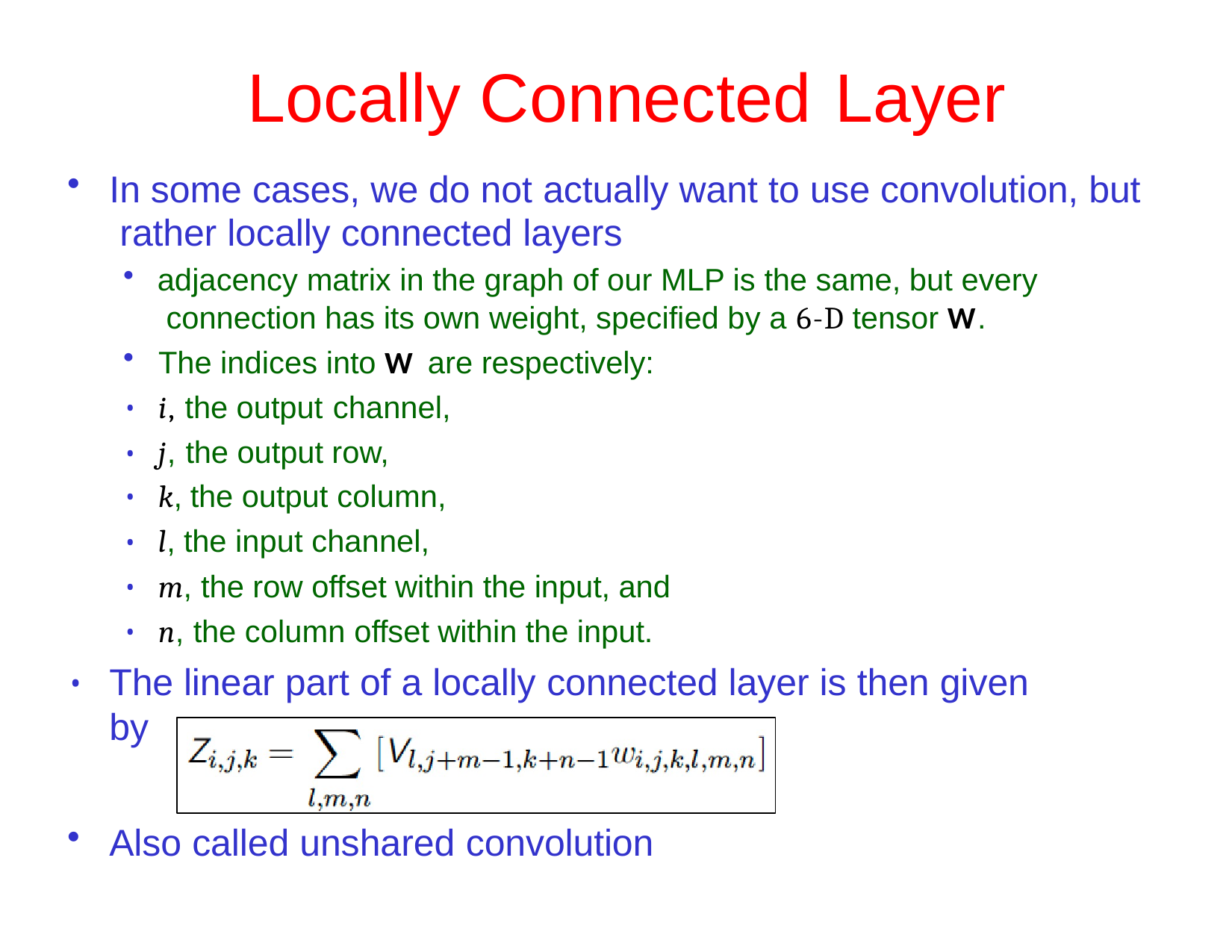

# Locally Connected	 Layer
In some cases, we do not actually want to use convolution, but  rather locally connected layers
adjacency matrix in the graph of our MLP is the same, but every  connection has its own weight, specified by a 6-D tensor W.
The indices into W are respectively:
i, the output channel,
j, the output row,
k, the output column,
l, the input channel,
m, the row offset within the input, and
n, the column offset within the input.
The linear part of a locally connected layer is then given by

Also called unshared convolution